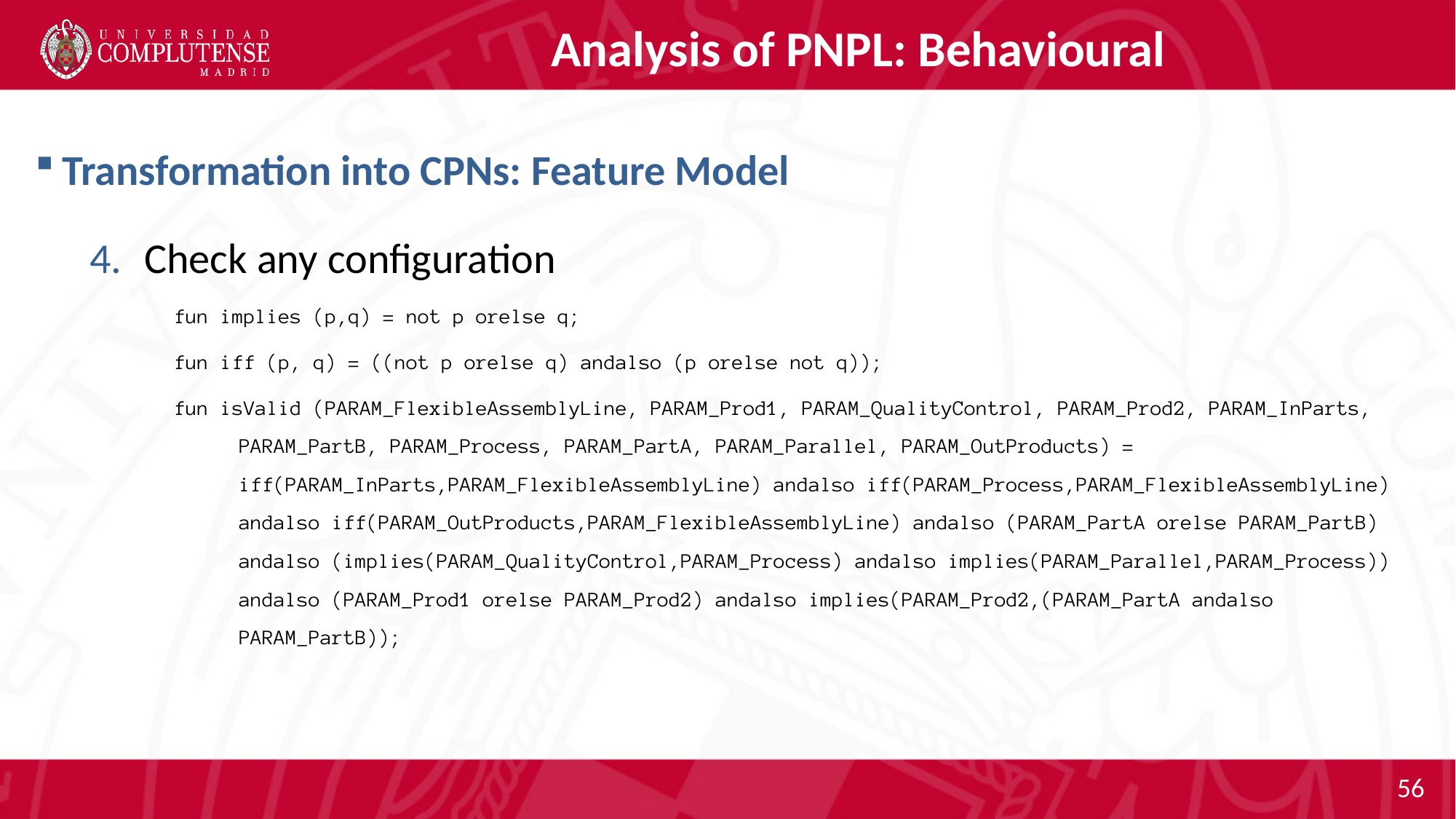

# Analysis of PNPL: Behavioural
Transformation into CPNs: Feature Model
Check any configuration
fun implies (p,q) = not p orelse q;
fun iff (p, q) = ((not p orelse q) andalso (p orelse not q));
fun isValid (PARAM_FlexibleAssemblyLine, PARAM_Prod1, PARAM_QualityControl, PARAM_Prod2, PARAM_InParts, PARAM_PartB, PARAM_Process, PARAM_PartA, PARAM_Parallel, PARAM_OutProducts) = iff(PARAM_InParts,PARAM_FlexibleAssemblyLine) andalso iff(PARAM_Process,PARAM_FlexibleAssemblyLine) andalso iff(PARAM_OutProducts,PARAM_FlexibleAssemblyLine) andalso (PARAM_PartA orelse PARAM_PartB) andalso (implies(PARAM_QualityControl,PARAM_Process) andalso implies(PARAM_Parallel,PARAM_Process)) andalso (PARAM_Prod1 orelse PARAM_Prod2) andalso implies(PARAM_Prod2,(PARAM_PartA andalso PARAM_PartB));
56